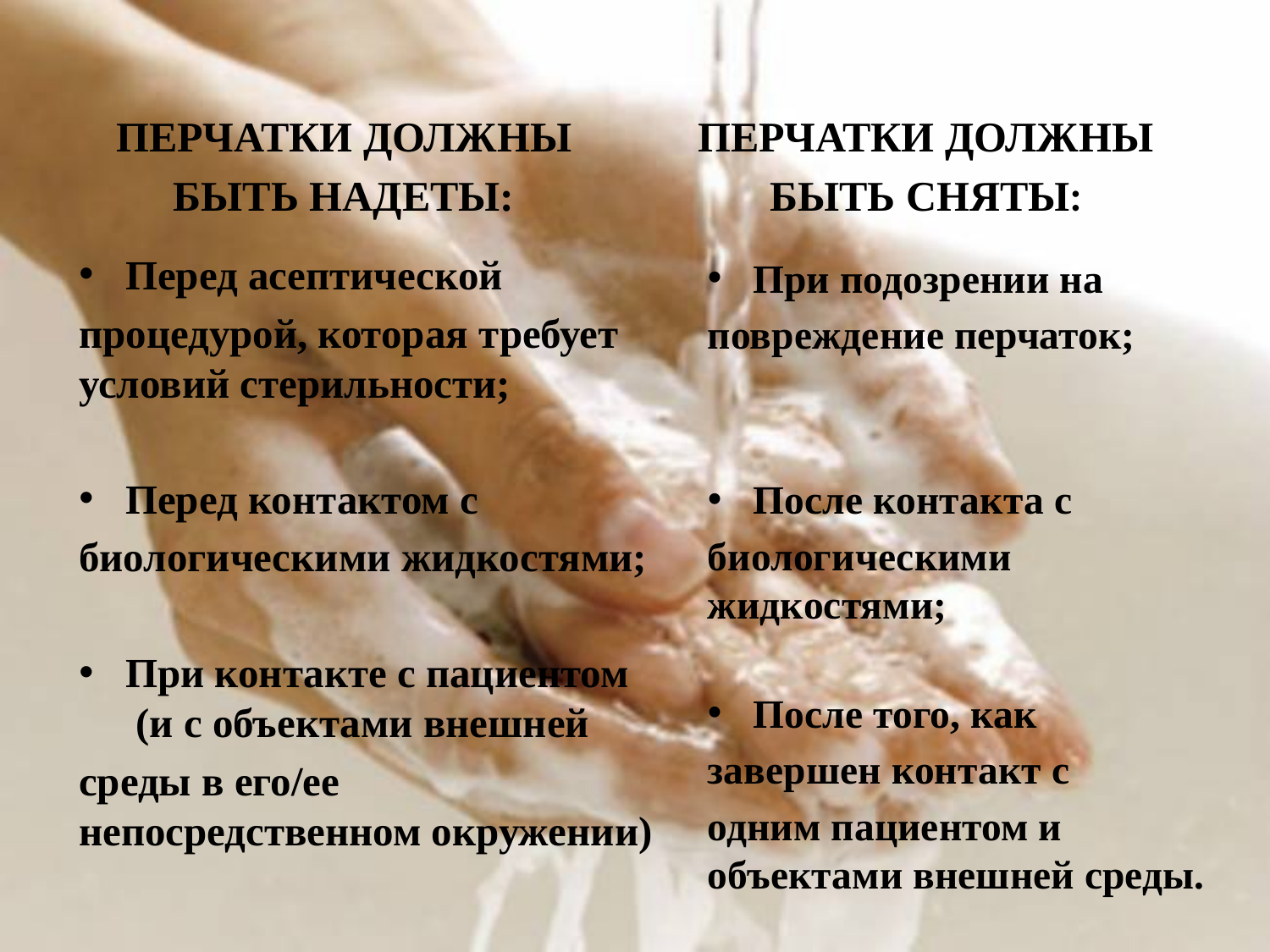

ПЕРЧАТКИ ДОЛЖНЫ
БЫТЬ СНЯТЫ:
ПЕРЧАТКИ ДОЛЖНЫ
БЫТЬ НАДЕТЫ:
Перед асептической
процедурой, которая требует условий стерильности;

Перед контактом с
биологическими жидкостями;

При контакте с пациентом     (и с объектами внешней
среды в его/ее  непосредственном окружении)
При подозрении на
повреждение перчаток;

После контакта с
биологическими жидкостями;

После того, как
завершен контакт с
одним пациентом и объектами внешней среды.